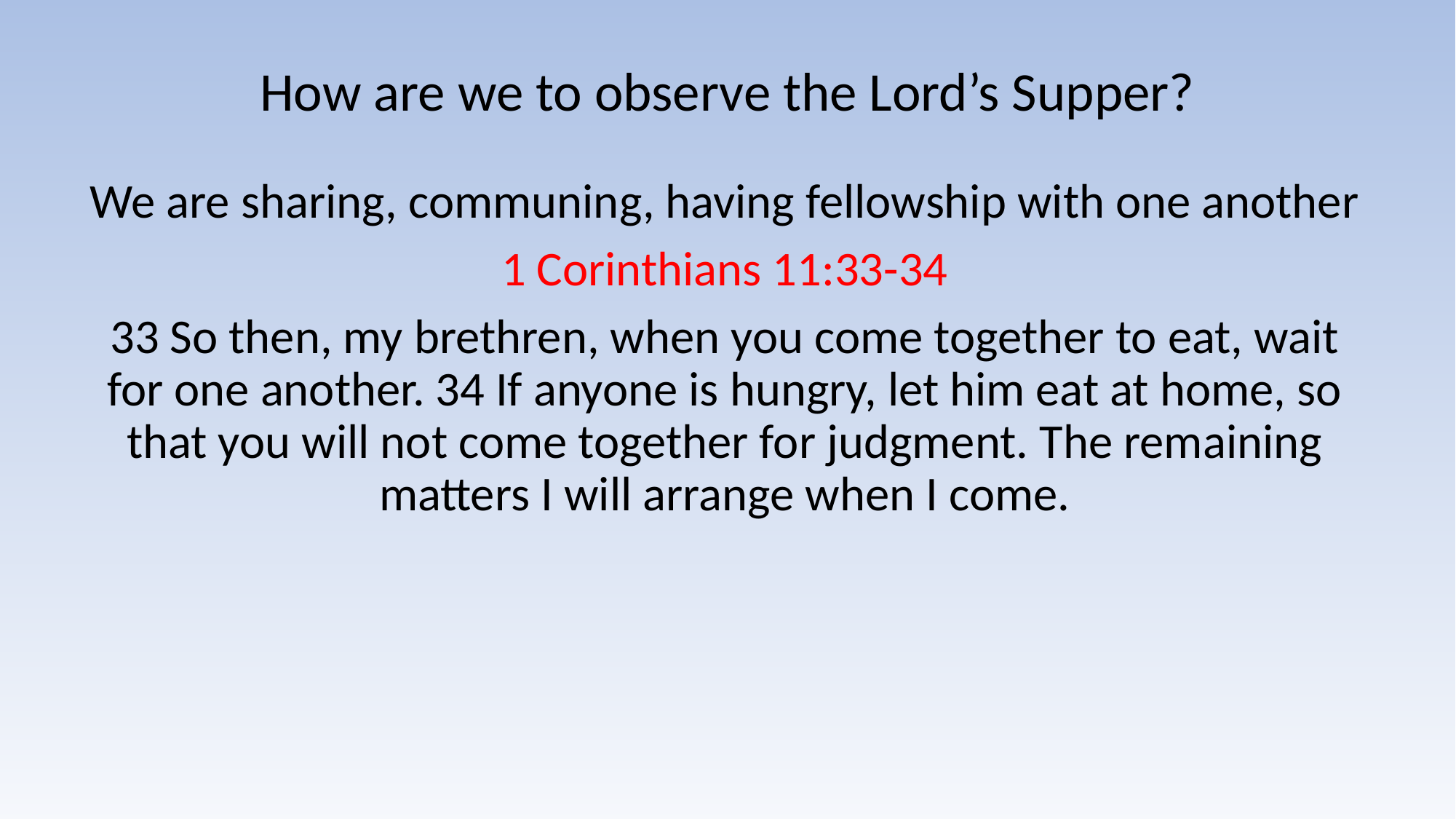

# How are we to observe the Lord’s Supper?
We are sharing, communing, having fellowship with one another
1 Corinthians 11:33-34
33 So then, my brethren, when you come together to eat, wait for one another. 34 If anyone is hungry, let him eat at home, so that you will not come together for judgment. The remaining matters I will arrange when I come.